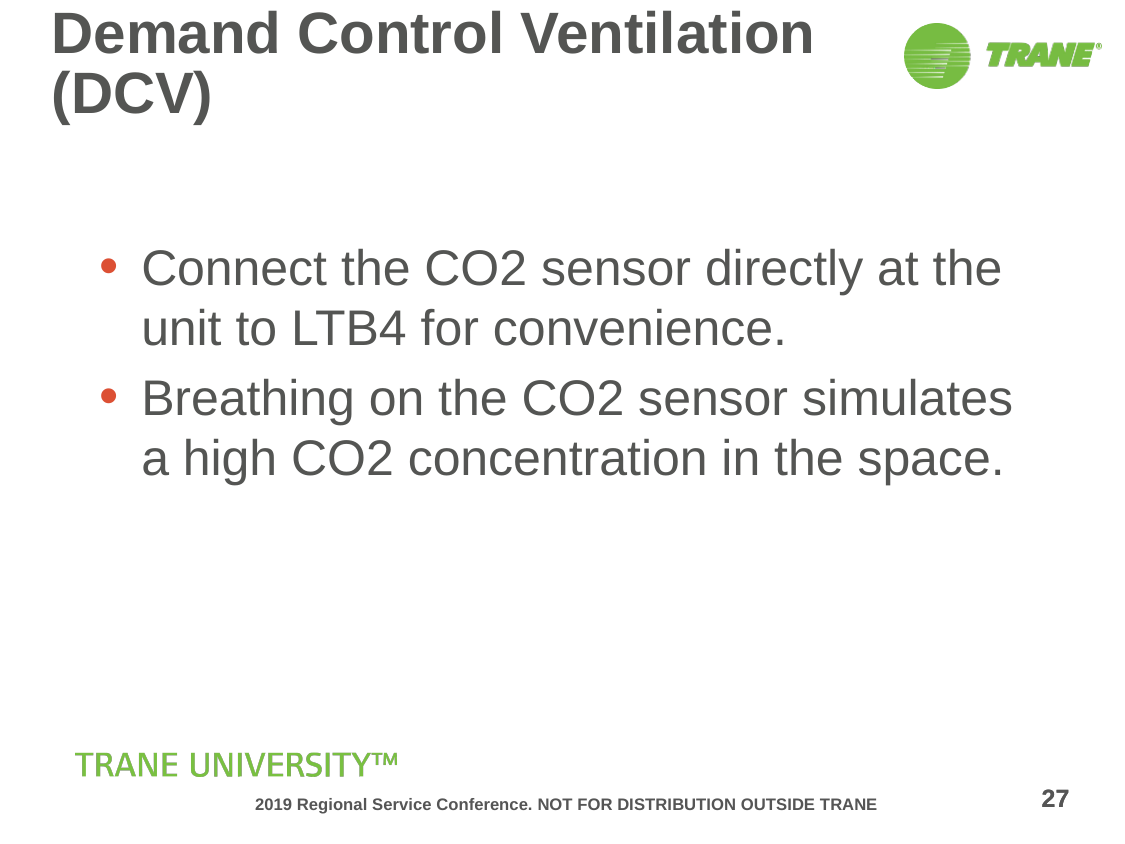

# Demand Control Ventilation (DCV)
Connect the CO2 sensor directly at the unit to LTB4 for convenience.
Breathing on the CO2 sensor simulates a high CO2 concentration in the space.